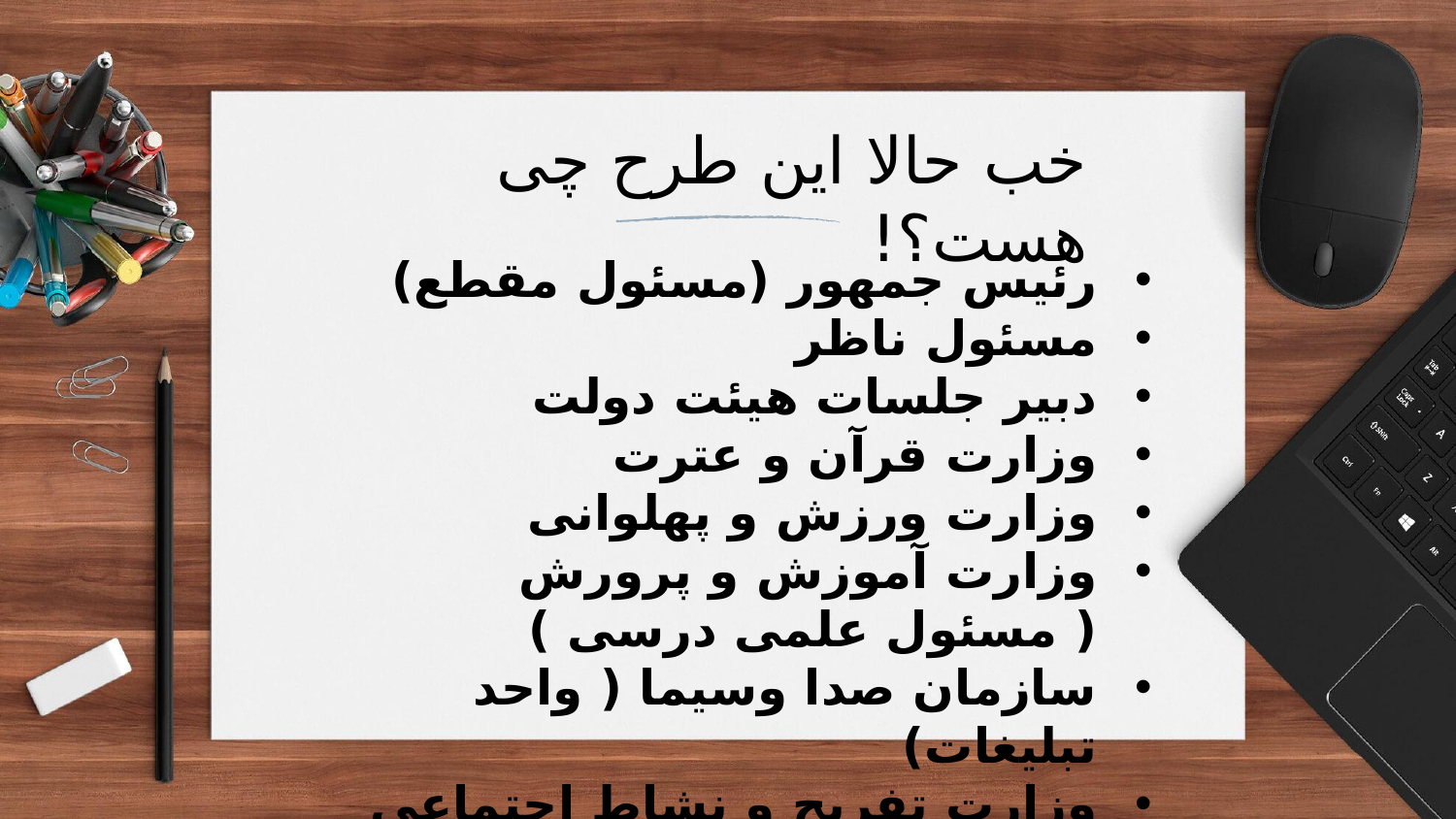

خب حالا این طرح چی هست؟!
رئیس جمهور (مسئول مقطع)
مسئول ناظر
دبیر جلسات هیئت دولت
وزارت قرآن و عترت
وزارت ورزش و پهلوانی
وزارت آموزش و پرورش ( مسئول علمی درسی )
سازمان صدا وسیما ( واحد تبلیغات)
وزارت تفریح و نشاط اجتماعی